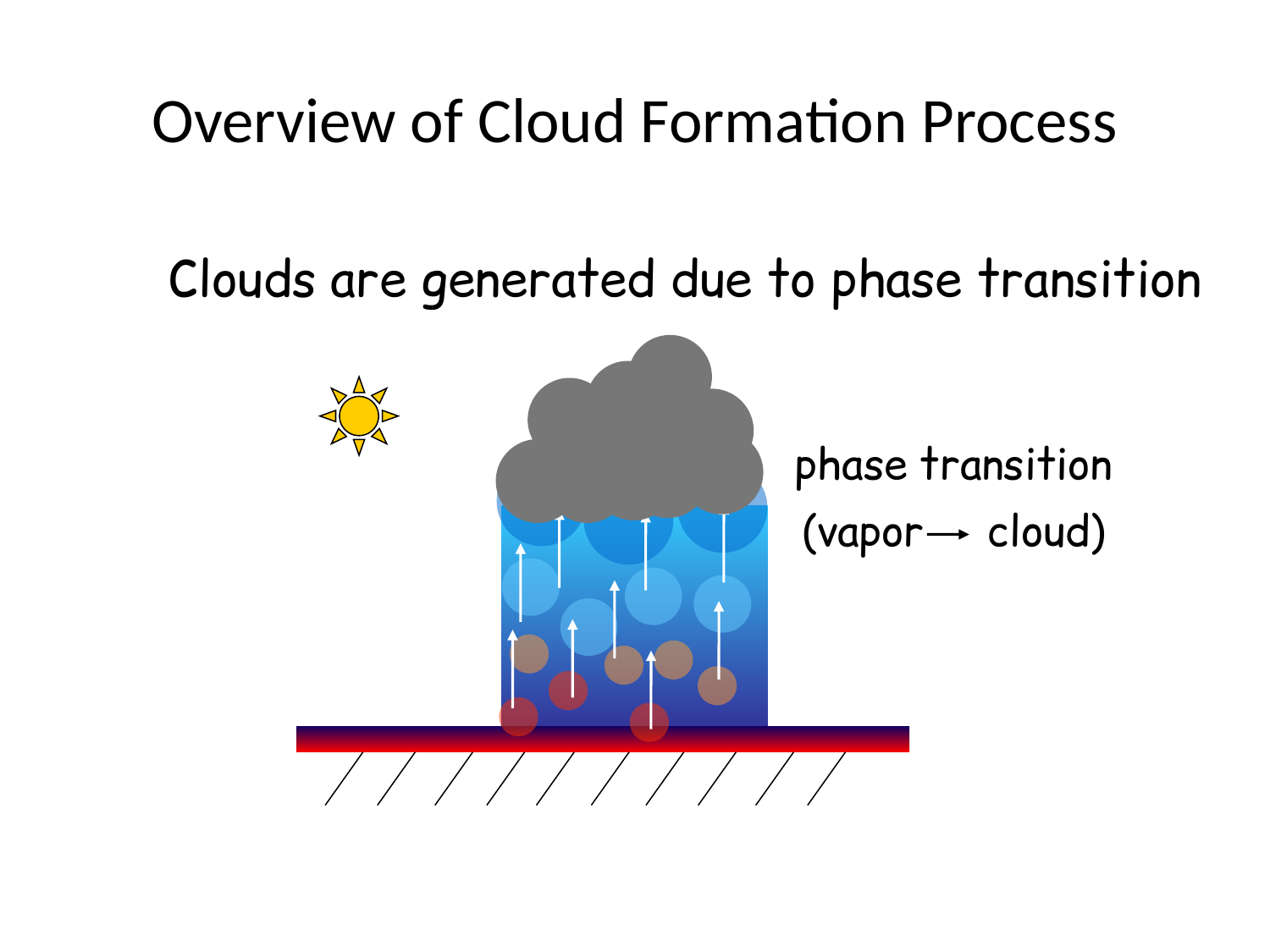

# Overview of Cloud Formation Process
Clouds are generated due to phase transition

phase transition

(vapor     cloud)